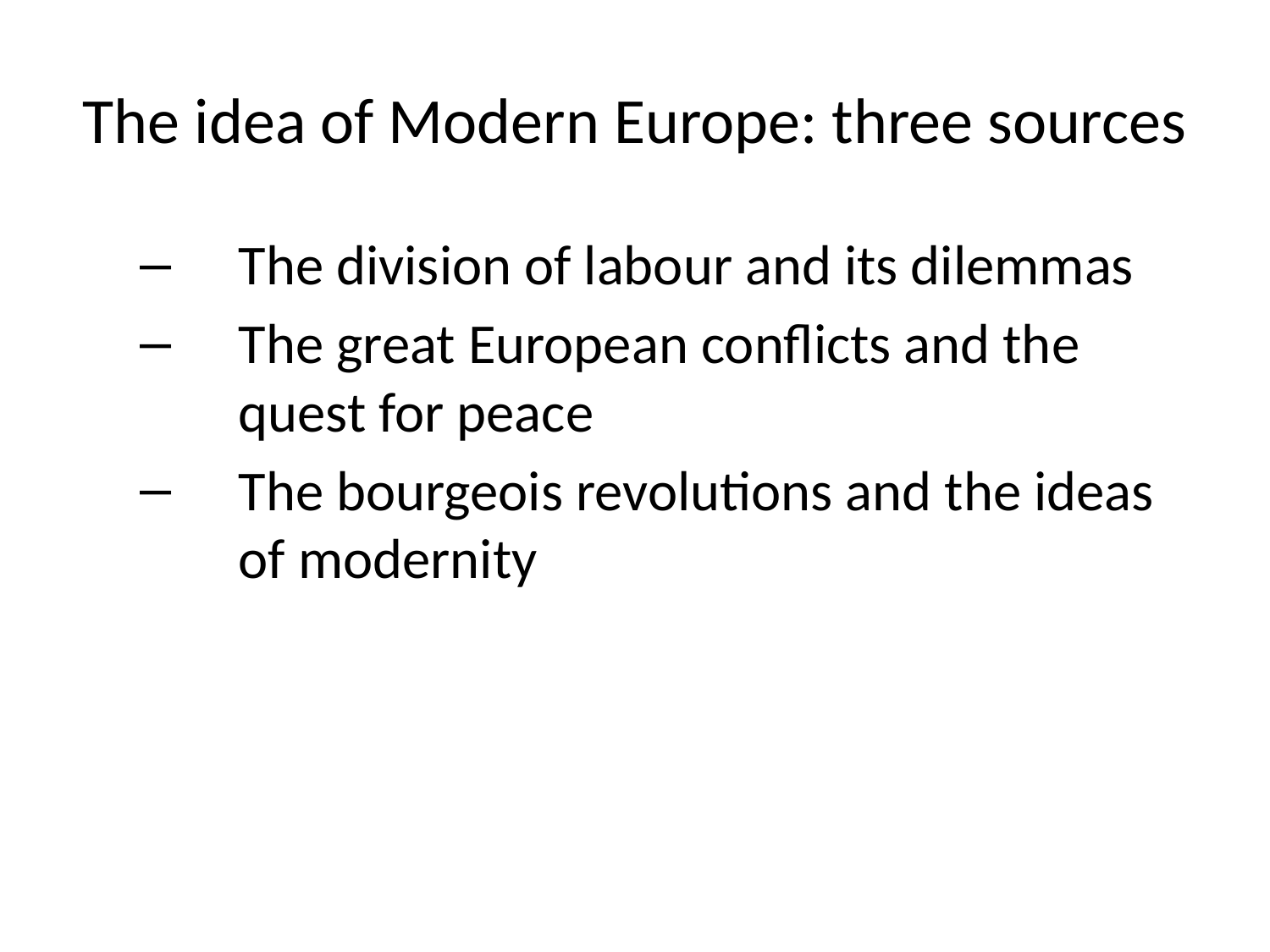

# The idea of Modern Europe: three sources
The division of labour and its dilemmas
The great European conflicts and the quest for peace
The bourgeois revolutions and the ideas of modernity